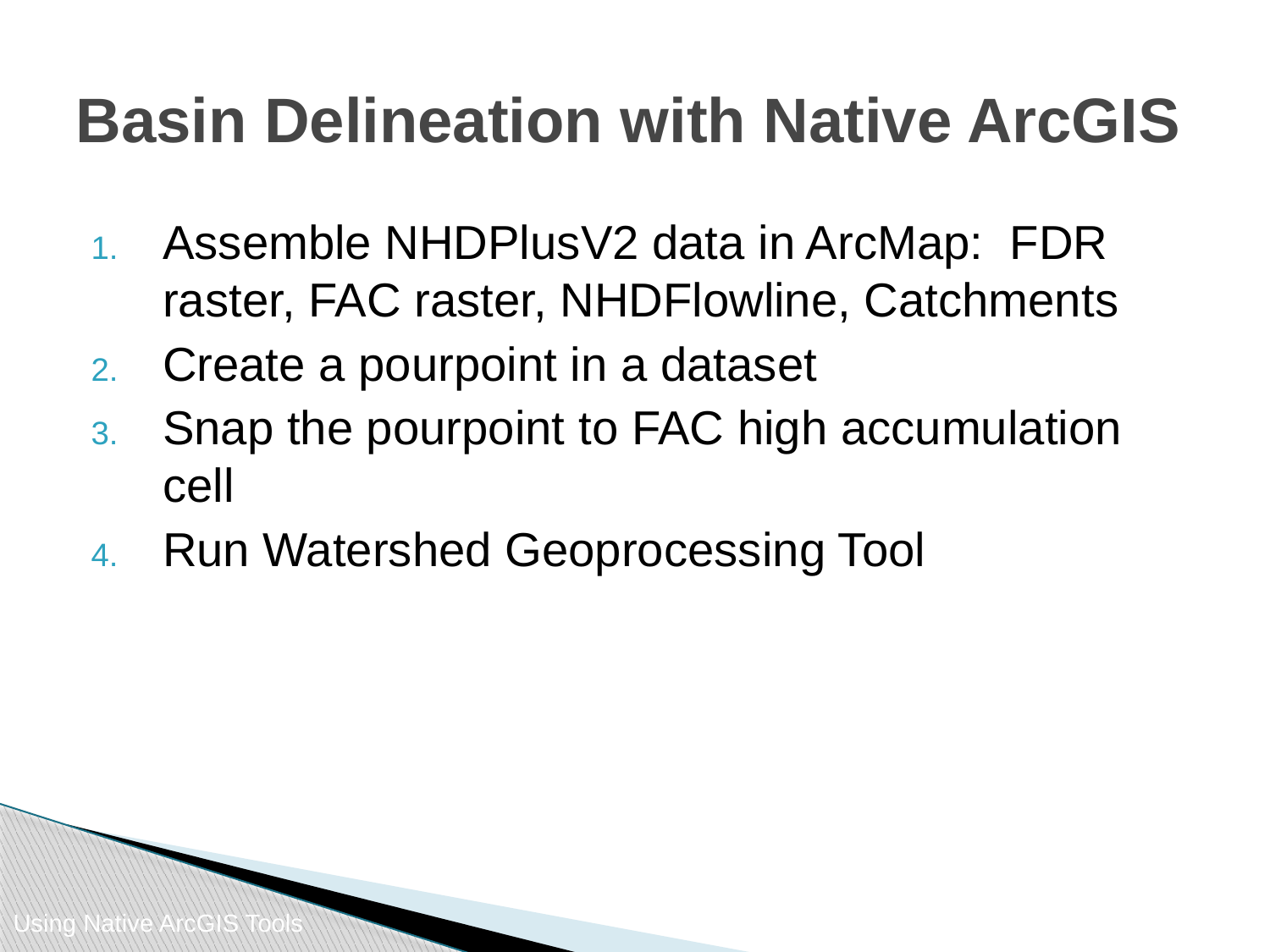

# Basin Delineation with Native ArcGIS
Assemble NHDPlusV2 data in ArcMap:  FDR raster, FAC raster, NHDFlowline, Catchments
Create a pourpoint in a dataset
Snap the pourpoint to FAC high accumulation cell
Run Watershed Geoprocessing Tool

Using Native ArcGIS Tools